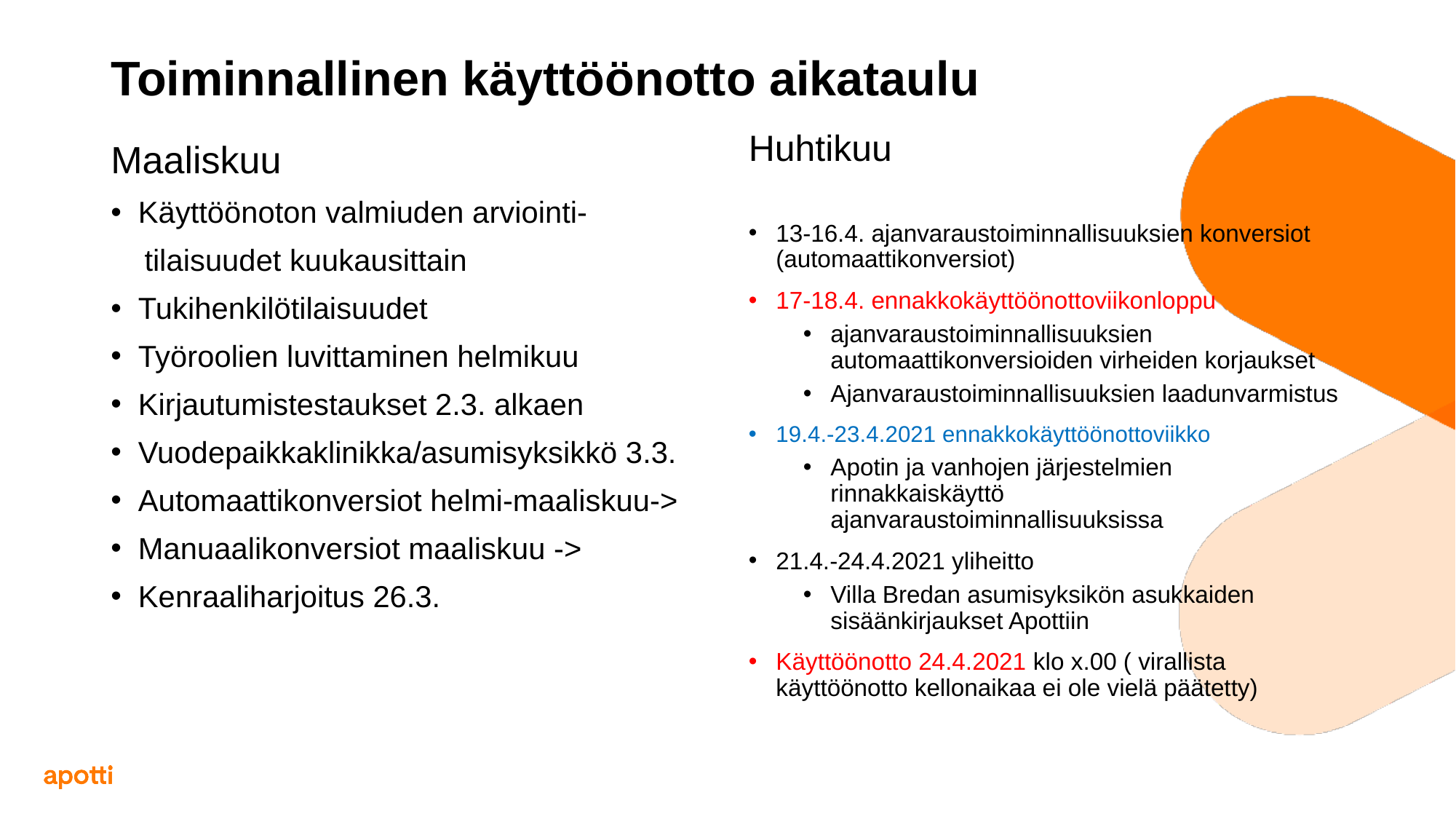

# Toiminnallinen käyttöönotto aikataulu
Huhtikuu

13-16.4. ajanvaraustoiminnallisuuksien konversiot  (automaattikonversiot)
17-18.4. ennakkokäyttöönottoviikonloppu
ajanvaraustoiminnallisuuksien automaattikonversioiden virheiden korjaukset
Ajanvaraustoiminnallisuuksien laadunvarmistus
19.4.-23.4.2021 ennakkokäyttöönottoviikko
Apotin ja vanhojen järjestelmien rinnakkaiskäyttö ajanvaraustoiminnallisuuksissa
21.4.-24.4.2021 yliheitto
Villa Bredan asumisyksikön asukkaiden sisäänkirjaukset Apottiin
Käyttöönotto 24.4.2021 klo x.00 ( virallista käyttöönotto kellonaikaa ei ole vielä päätetty)

Maaliskuu
Käyttöönoton valmiuden arviointi-
    tilaisuudet kuukausittain
Tukihenkilötilaisuudet
Työroolien luvittaminen helmikuu
Kirjautumistestaukset 2.3. alkaen
Vuodepaikkaklinikka/asumisyksikkö 3.3.
Automaattikonversiot helmi-maaliskuu->
Manuaalikonversiot maaliskuu ->
Kenraaliharjoitus 26.3.